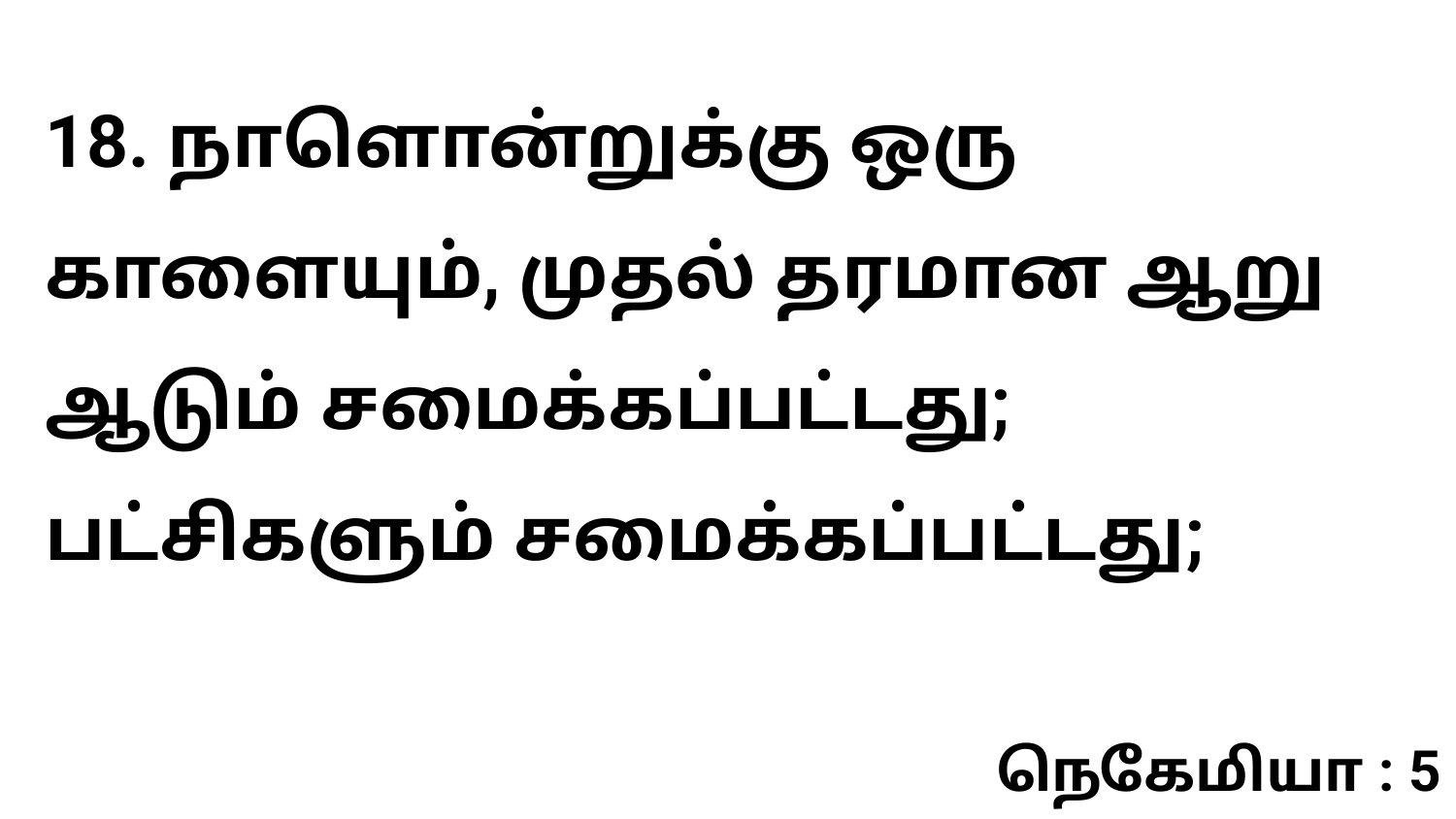

18. நாளொன்றுக்கு ஒரு காளையும், முதல் தரமான ஆறு ஆடும் சமைக்கப்பட்டது; பட்சிகளும் சமைக்கப்பட்டது;
நெகேமியா : 5